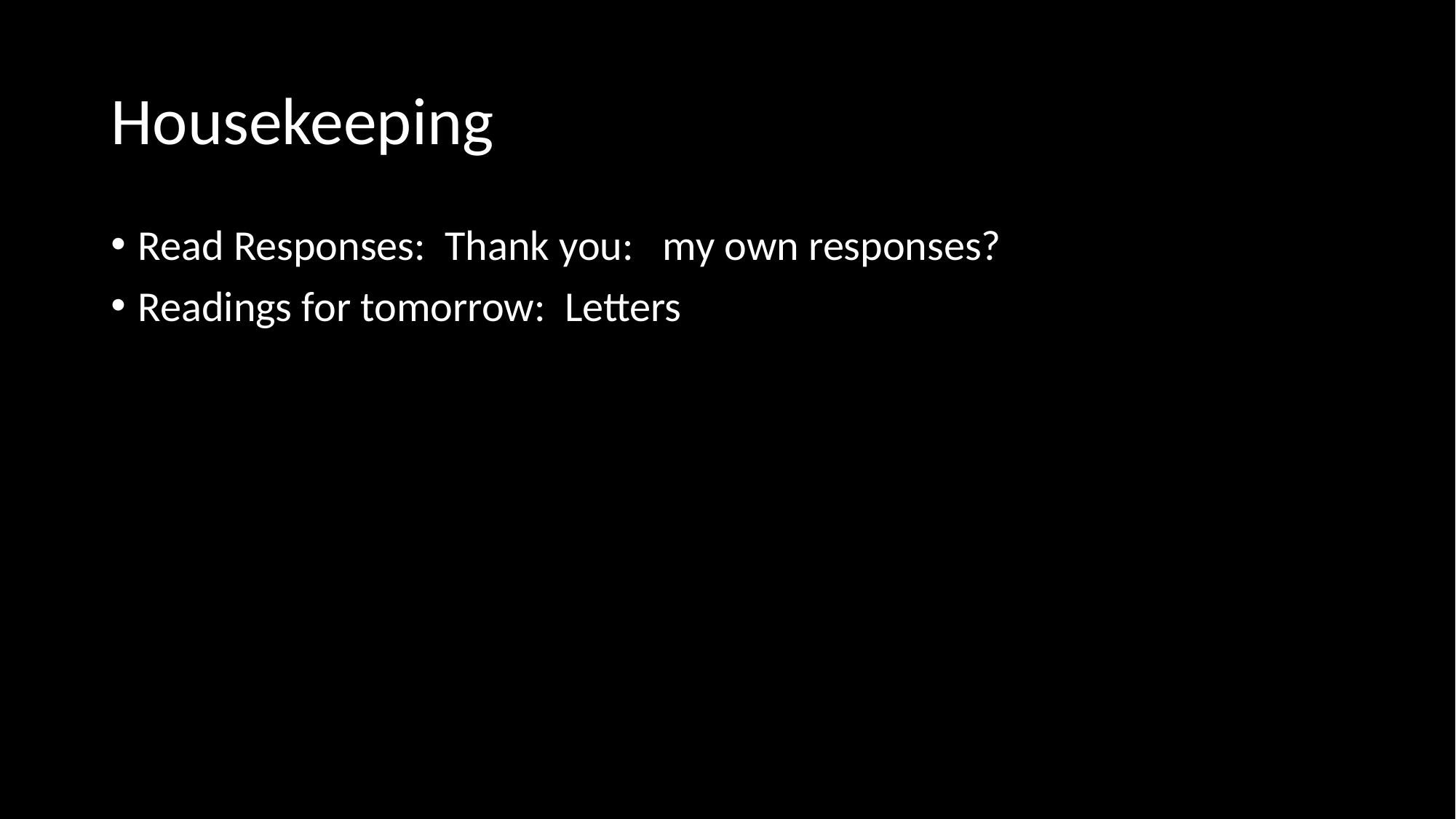

# Housekeeping
Read Responses:  Thank you:   my own responses?
Readings for tomorrow:  Letters